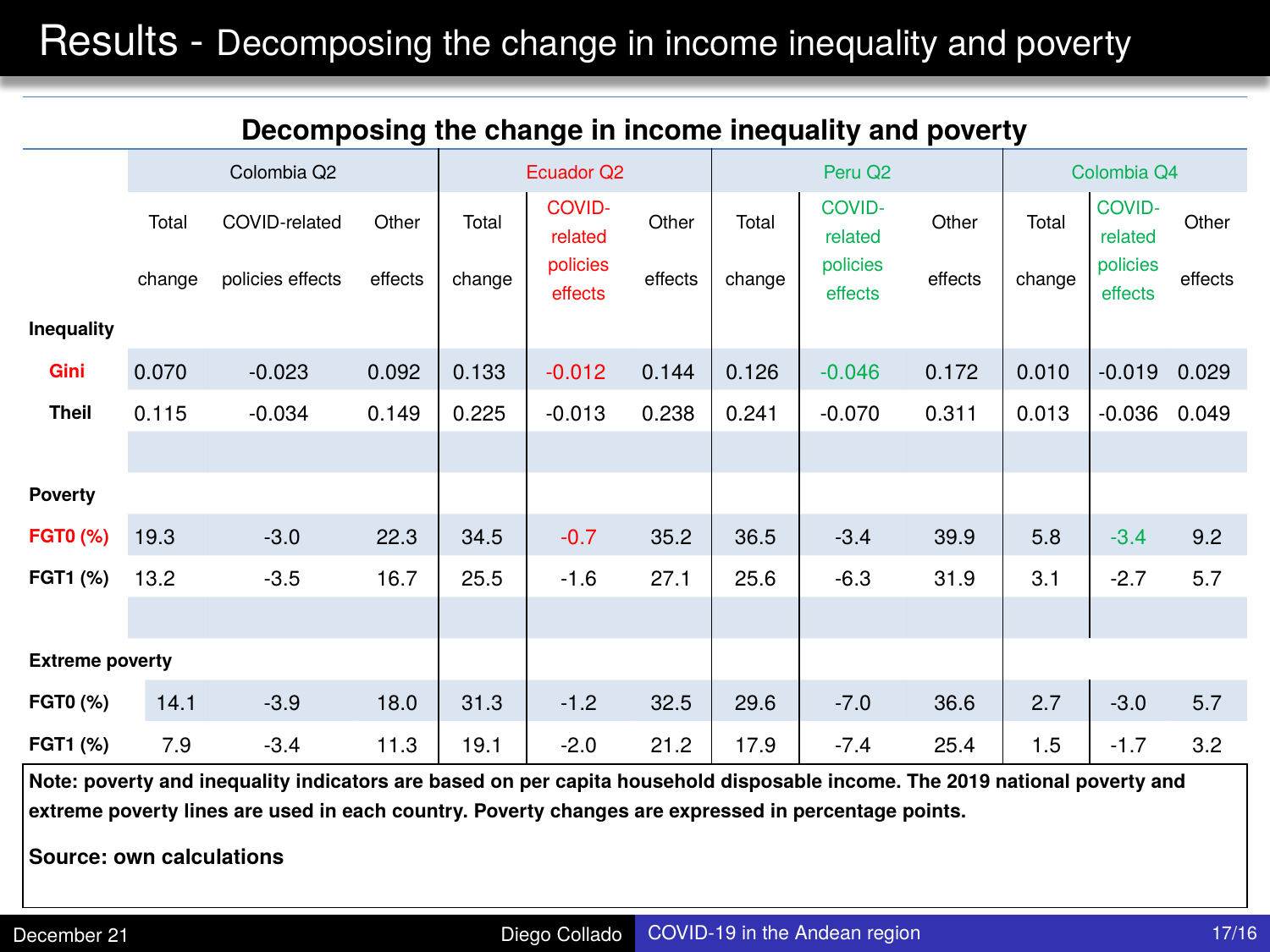

# Results - Decomposing the change in income inequality and poverty
| Decomposing the change in income inequality and poverty |  |  |  |  |  |  |  |  |  |  |  |  |  |
| --- | --- | --- | --- | --- | --- | --- | --- | --- | --- | --- | --- | --- | --- |
|  | Colombia Q2 | Colombia Q2 |  |  | Ecuador Q2 |  |  | Peru Q2 |  |  | Colombia Q4 |  |  |
|  | Total | Total | COVID-related | Other | Total | COVID-related | Other | Total | COVID-related | Other | Total | COVID-related | Other |
|  | change | change | policies effects | effects | change | policies effects | effects | change | policies effects | effects | change | policies effects | effects |
| Inequality |  |  |  |  |  |  |  |  |  |  |  |  |  |
| Gini | 0.070 | 0.070 | -0.023 | 0.092 | 0.133 | -0.012 | 0.144 | 0.126 | -0.046 | 0.172 | 0.010 | -0.019 | 0.029 |
| Theil | 0.115 | 0.115 | -0.034 | 0.149 | 0.225 | -0.013 | 0.238 | 0.241 | -0.070 | 0.311 | 0.013 | -0.036 | 0.049 |
|  |  |  |  |  |  |  |  |  |  |  |  |  |  |
| Poverty |  |  |  |  |  |  |  |  |  |  |  |  |  |
| FGT0 (%) | 19.3 | 19.3 | -3.0 | 22.3 | 34.5 | -0.7 | 35.2 | 36.5 | -3.4 | 39.9 | 5.8 | -3.4 | 9.2 |
| FGT1 (%) | 13.2 | 13.2 | -3.5 | 16.7 | 25.5 | -1.6 | 27.1 | 25.6 | -6.3 | 31.9 | 3.1 | -2.7 | 5.7 |
|  |  |  |  |  |  |  |  |  |  |  |  |  |  |
| Extreme poverty |  |  |  |  |  |  |  |  |  |  |  |  |  |
| FGT0 (%) |  | 14.1 | -3.9 | 18.0 | 31.3 | -1.2 | 32.5 | 29.6 | -7.0 | 36.6 | 2.7 | -3.0 | 5.7 |
| FGT1 (%) |  | 7.9 | -3.4 | 11.3 | 19.1 | -2.0 | 21.2 | 17.9 | -7.4 | 25.4 | 1.5 | -1.7 | 3.2 |
| Note: poverty and inequality indicators are based on per capita household disposable income. The 2019 national poverty and extreme poverty lines are used in each country. Poverty changes are expressed in percentage points. Source: own calculations |  |  |  |  |  |  |  |  |  |  |  |  |  |
December 21
COVID-19 in the Andean region
17/16